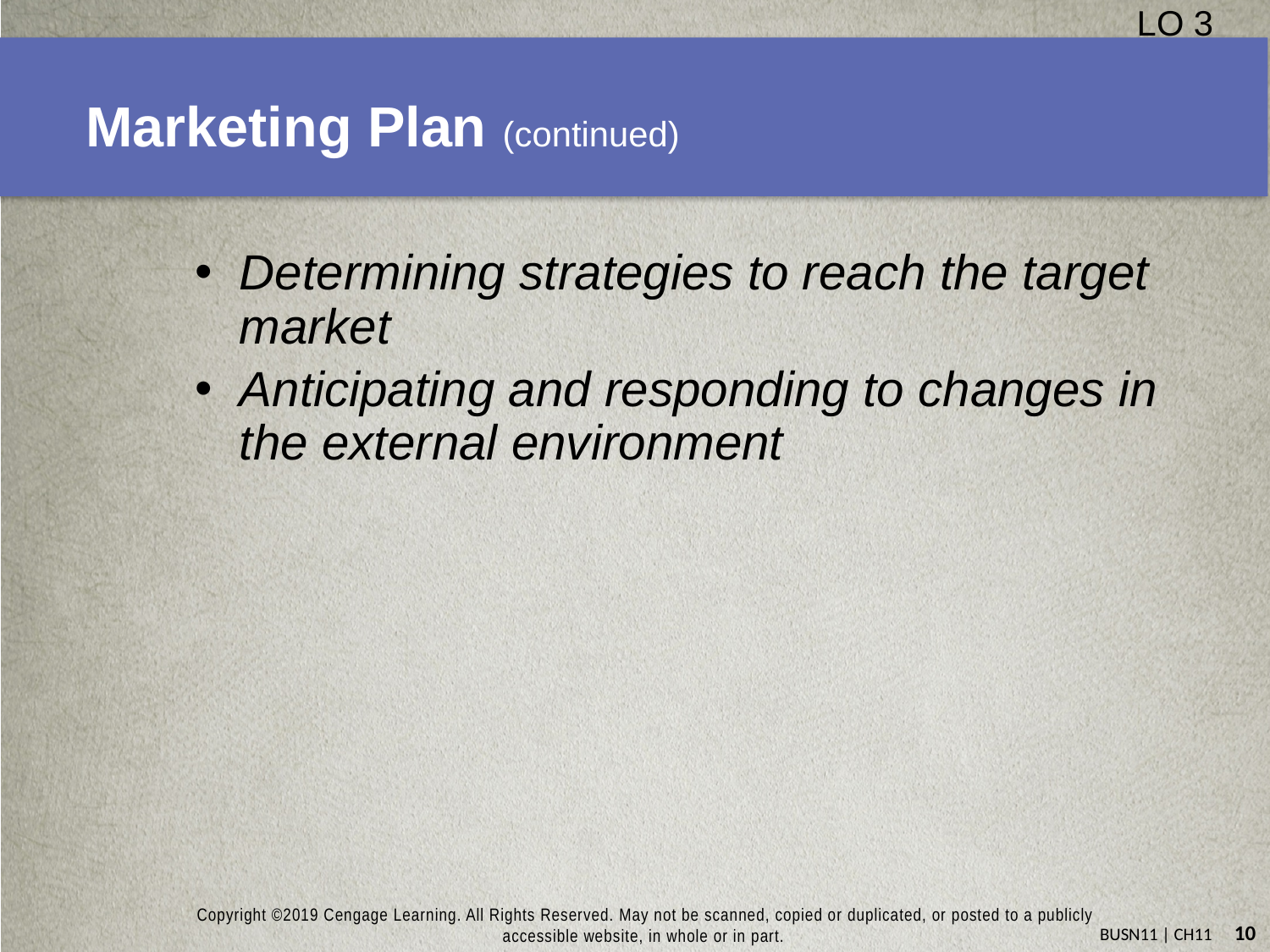

LO 3
# Marketing Plan (continued)
Determining strategies to reach the target market
Anticipating and responding to changes in the external environment